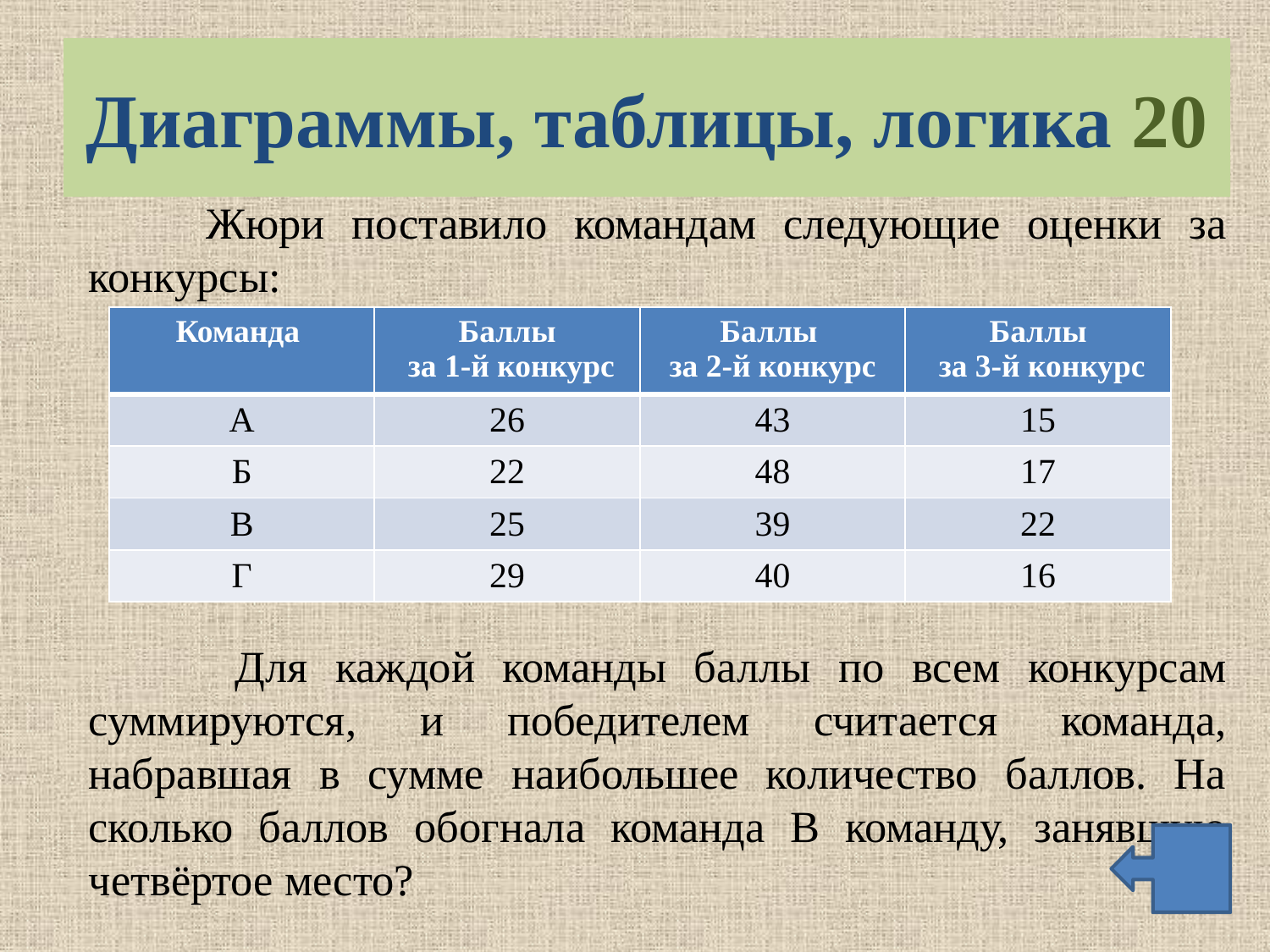

# Диаграммы, таблицы, логика 20
      Жюри поставило командам следующие оценки за конкурсы:

       Для каждой команды баллы по всем конкурсам суммируются, и победителем считается команда, набравшая в сумме наибольшее количество баллов. На сколько баллов обогнала команда В команду, занявшую четвёртое место?

| Команда | Баллы за 1-й конкурс | Баллы за 2-й конкурс | Баллы за 3-й конкурс |
| --- | --- | --- | --- |
| А | 26 | 43 | 15 |
| Б | 22 | 48 | 17 |
| В | 25 | 39 | 22 |
| Г | 29 | 40 | 16 |